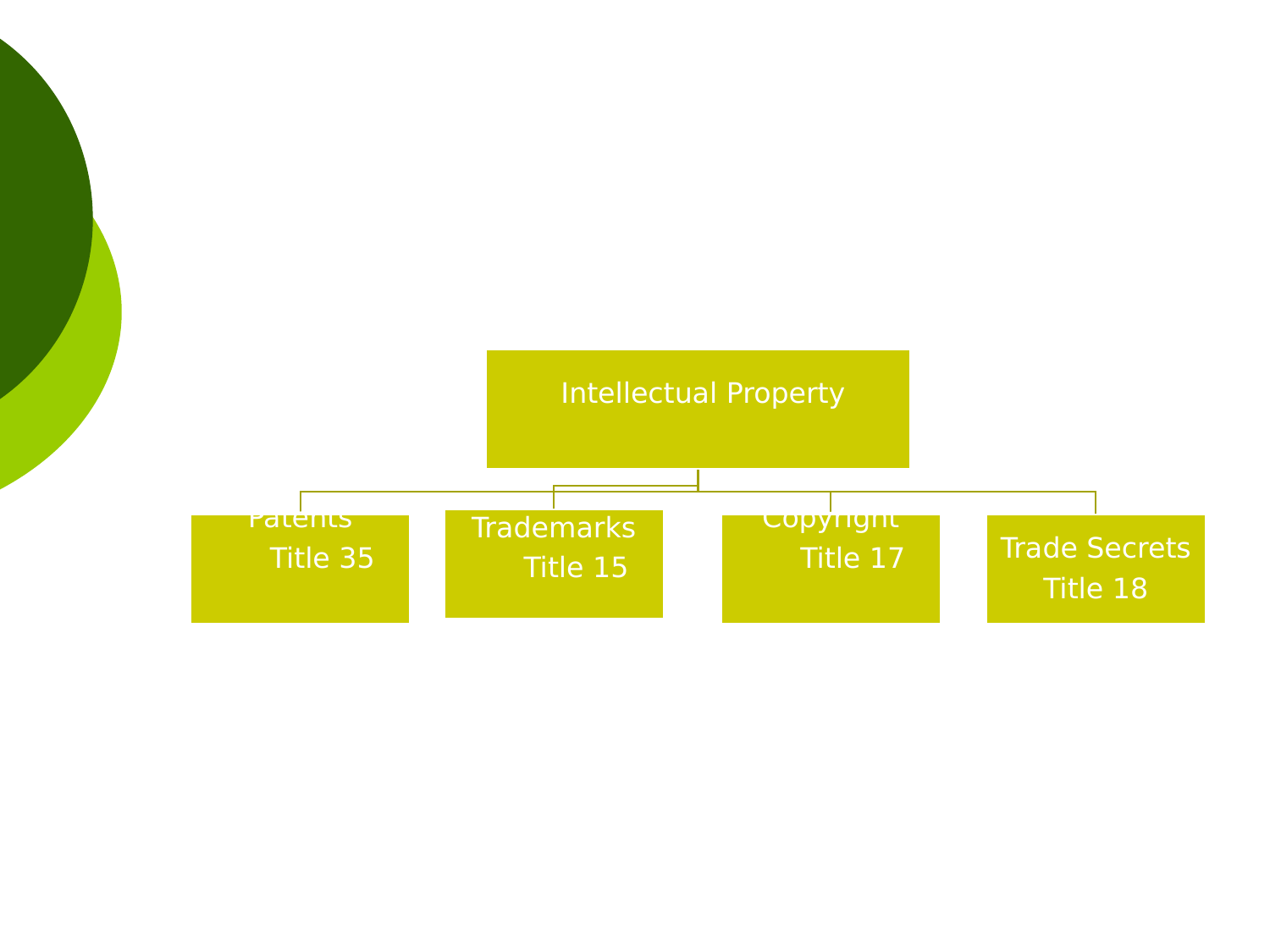

#
      Intellectual Property
Patents
     Title 35
Trademarks
     Title 15
Copyright
     Title 17
Trade Secrets
Title 18
3